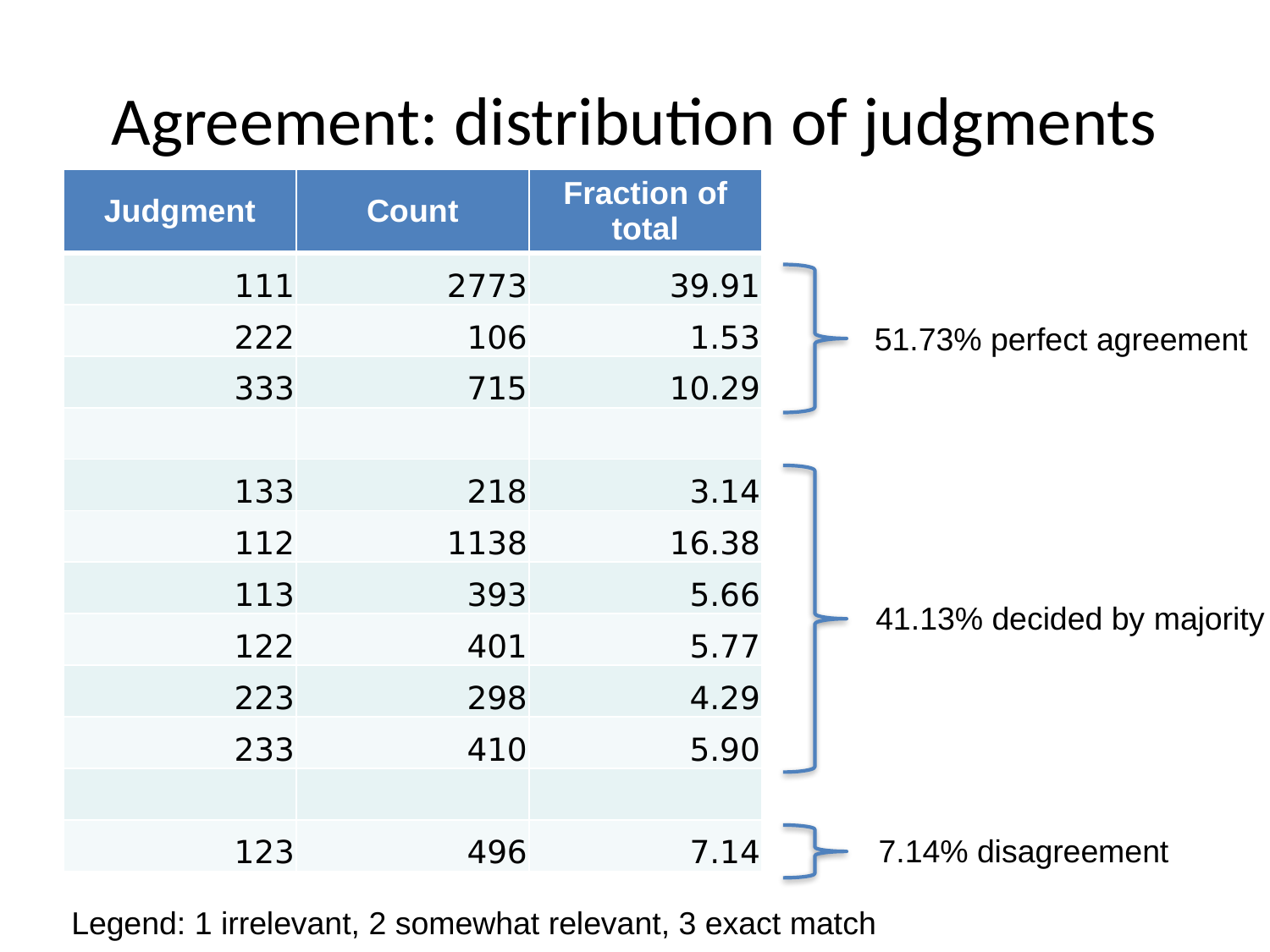

# Agreement: distribution of judgments
| Judgment | Count | Fraction of total |
| --- | --- | --- |
| 111 | 2773 | 39.91 |
| 222 | 106 | 1.53 |
| 333 | 715 | 10.29 |
|  |  |  |
| 133 | 218 | 3.14 |
| 112 | 1138 | 16.38 |
| 113 | 393 | 5.66 |
| 122 | 401 | 5.77 |
| 223 | 298 | 4.29 |
| 233 | 410 | 5.90 |
|  |  |  |
| 123 | 496 | 7.14 |

51.73% perfect agreement

41.13% decided by majority
7.14% disagreement

Legend: 1 irrelevant, 2 somewhat relevant, 3 exact match